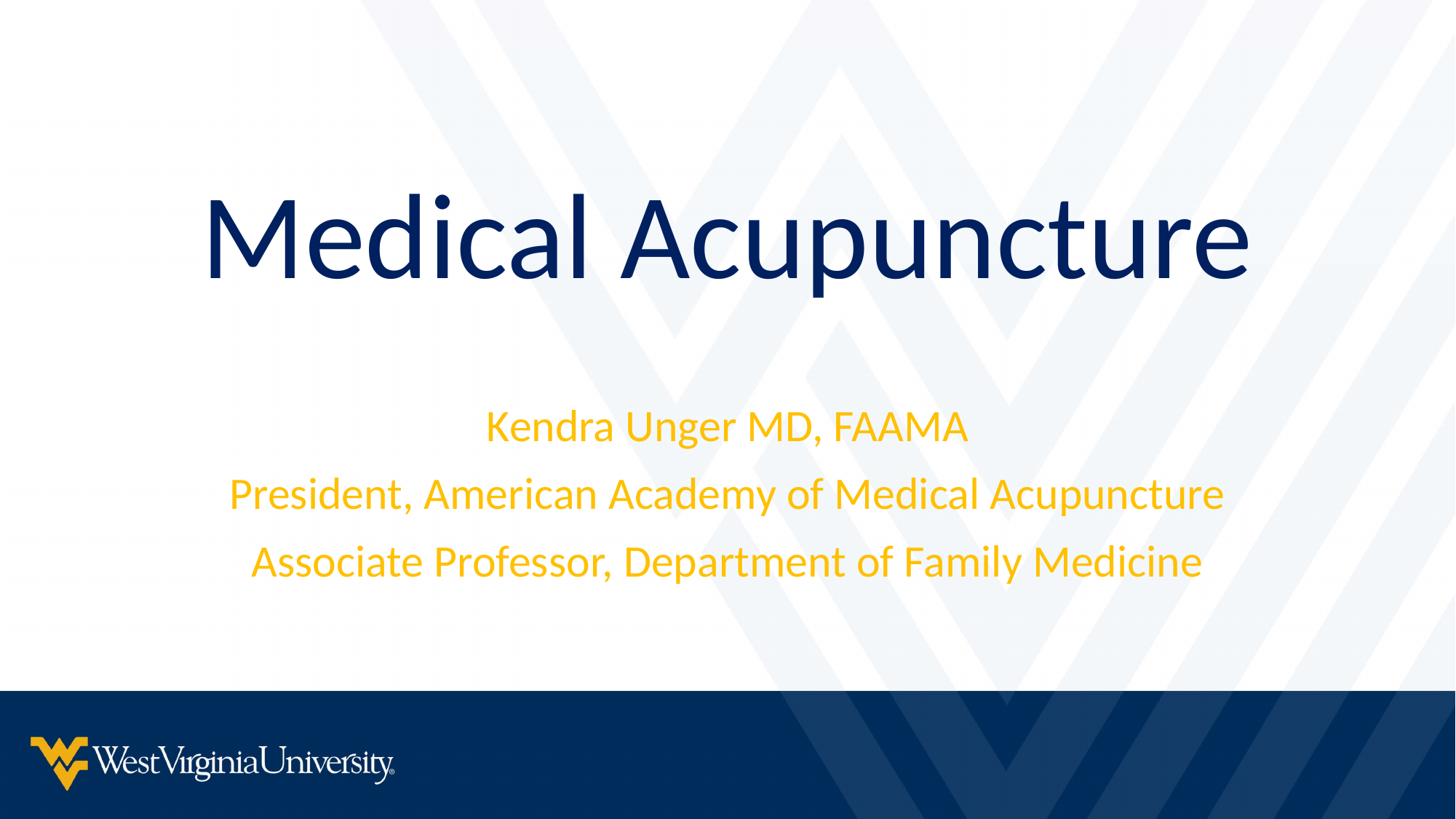

# Medical Acupuncture
Kendra Unger MD, FAAMA
President, American Academy of Medical Acupuncture
Associate Professor, Department of Family Medicine